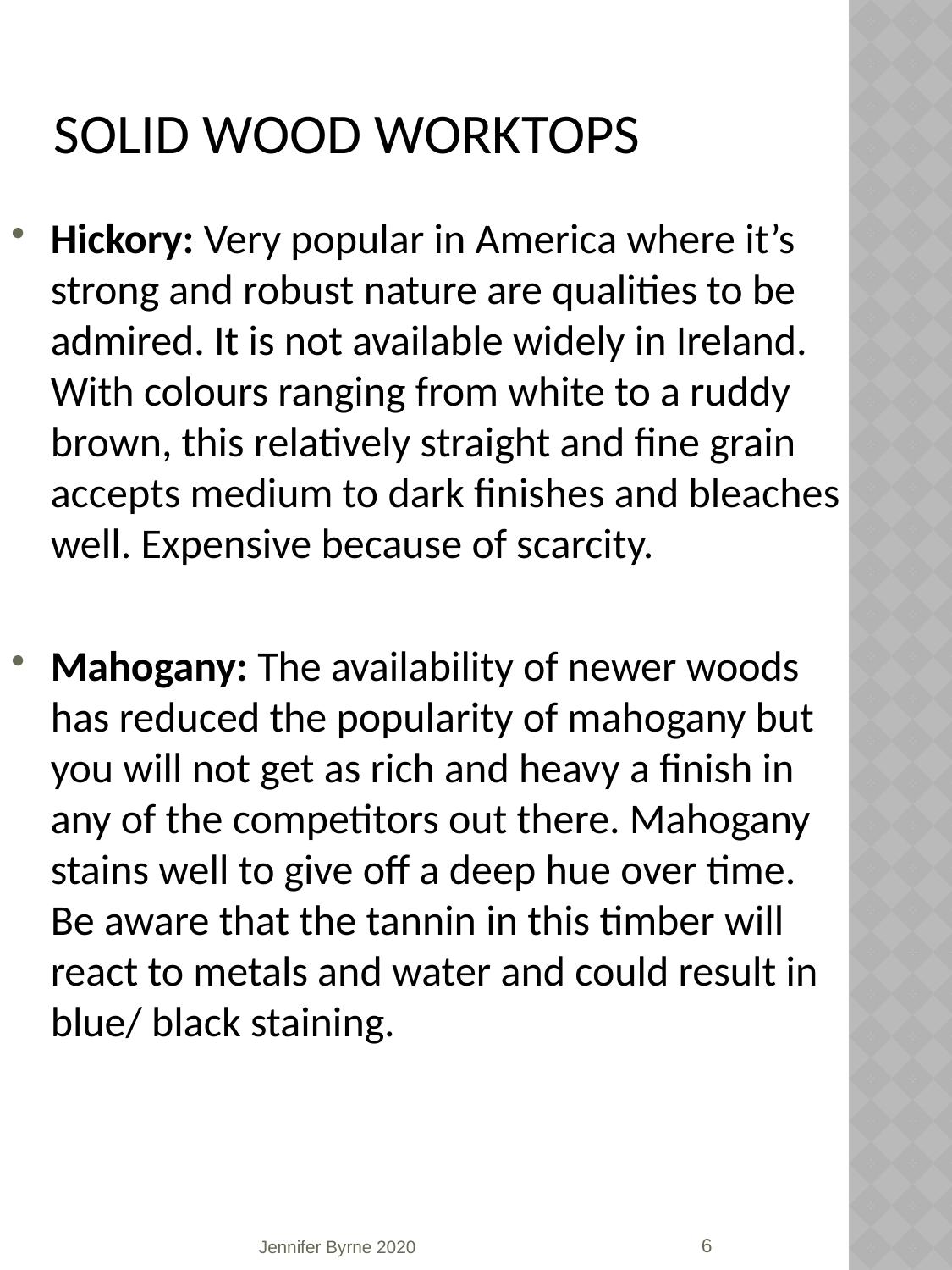

# SOLID WOOD WORKTOPS
Hickory: Very popular in America where it’s strong and robust nature are qualities to be admired. It is not available widely in Ireland. With colours ranging from white to a ruddy brown, this relatively straight and fine grain accepts medium to dark finishes and bleaches well. Expensive because of scarcity.

Mahogany: The availability of newer woods has reduced the popularity of mahogany but you will not get as rich and heavy a finish in any of the competitors out there. Mahogany stains well to give off a deep hue over time. Be aware that the tannin in this timber will react to metals and water and could result in blue/ black staining.

6
Jennifer Byrne 2020